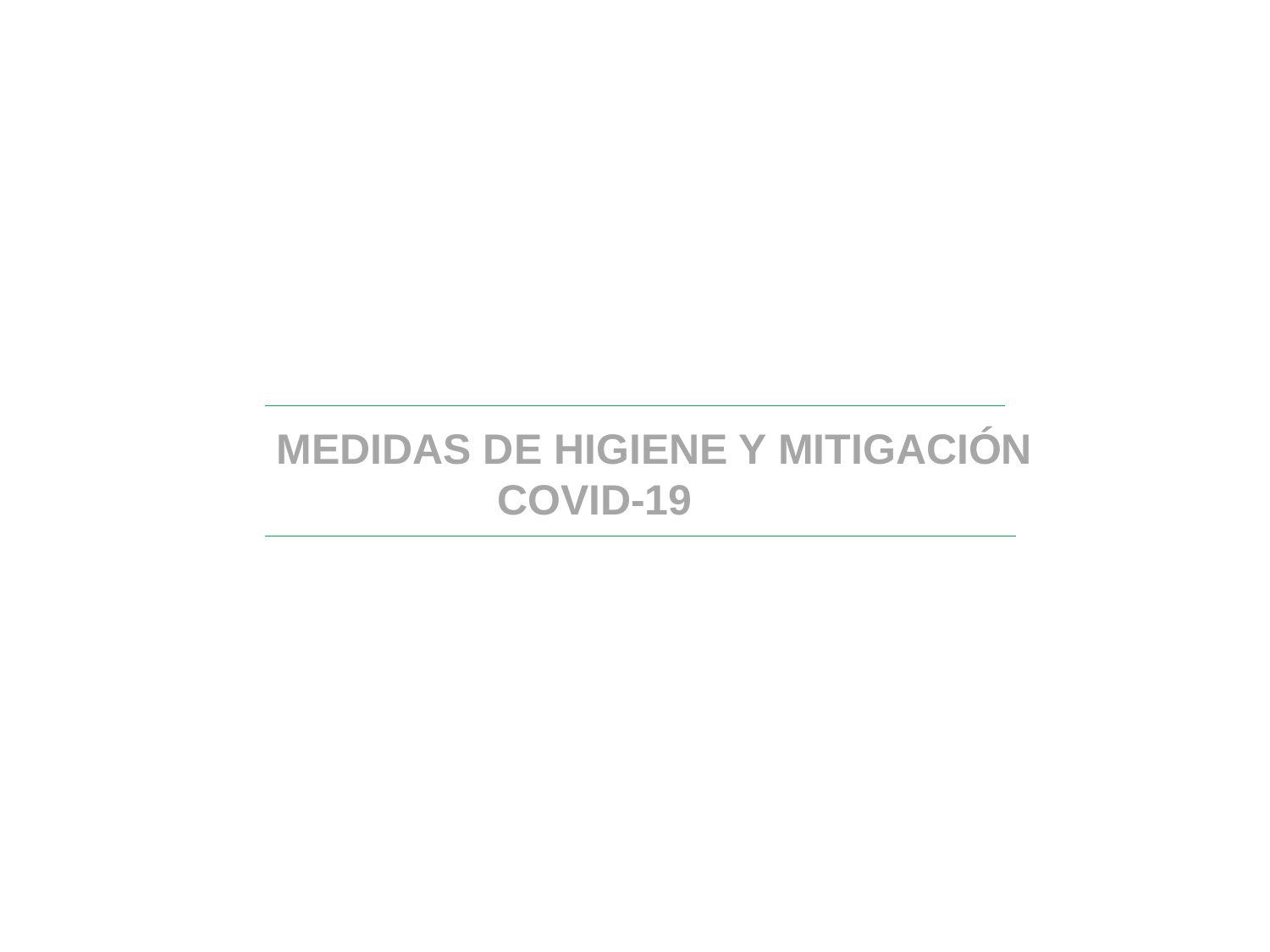

MEDIDAS DE HIGIENE Y MITIGACIÓN COVID-19 CIVIL